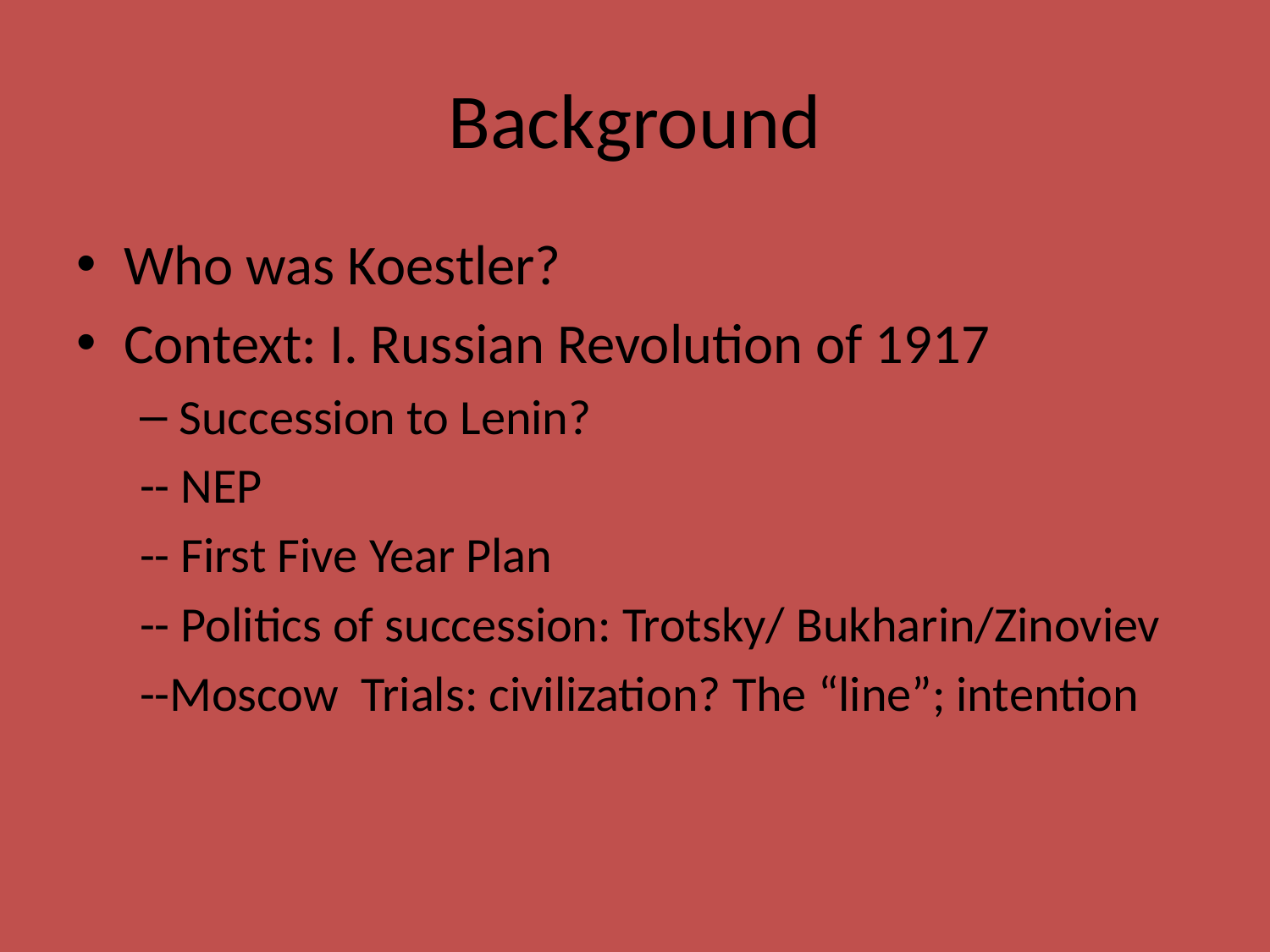

# Background
Who was Koestler?
Context: I. Russian Revolution of 1917
Succession to Lenin?
-- NEP
-- First Five Year Plan
-- Politics of succession: Trotsky/ Bukharin/Zinoviev
--Moscow  Trials: civilization? The “line”; intention